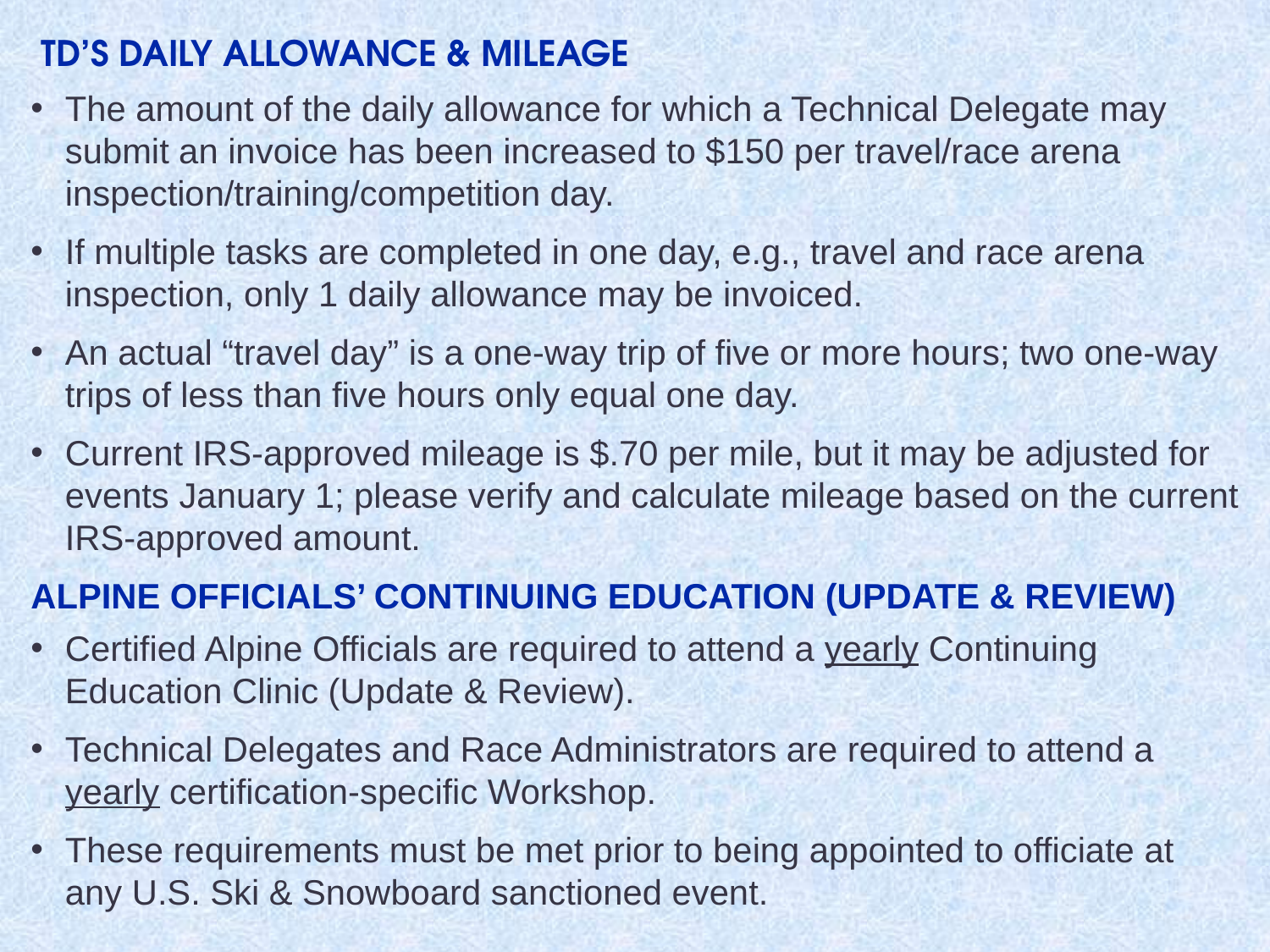

# TD’S DAILY ALLOWANCE & MILEAGE
The amount of the daily allowance for which a Technical Delegate may submit an invoice has been increased to $150 per travel/race arena inspection/training/competition day.
If multiple tasks are completed in one day, e.g., travel and race arena inspection, only 1 daily allowance may be invoiced.
An actual “travel day” is a one-way trip of five or more hours; two one-way trips of less than five hours only equal one day.
Current IRS-approved mileage is $.70 per mile, but it may be adjusted for events January 1; please verify and calculate mileage based on the current IRS-approved amount.
ALPINE OFFICIALS’ CONTINUING EDUCATION (UPDATE & REVIEW)
Certified Alpine Officials are required to attend a yearly Continuing Education Clinic (Update & Review).
Technical Delegates and Race Administrators are required to attend a yearly certification-specific Workshop.
These requirements must be met prior to being appointed to officiate at any U.S. Ski & Snowboard sanctioned event.